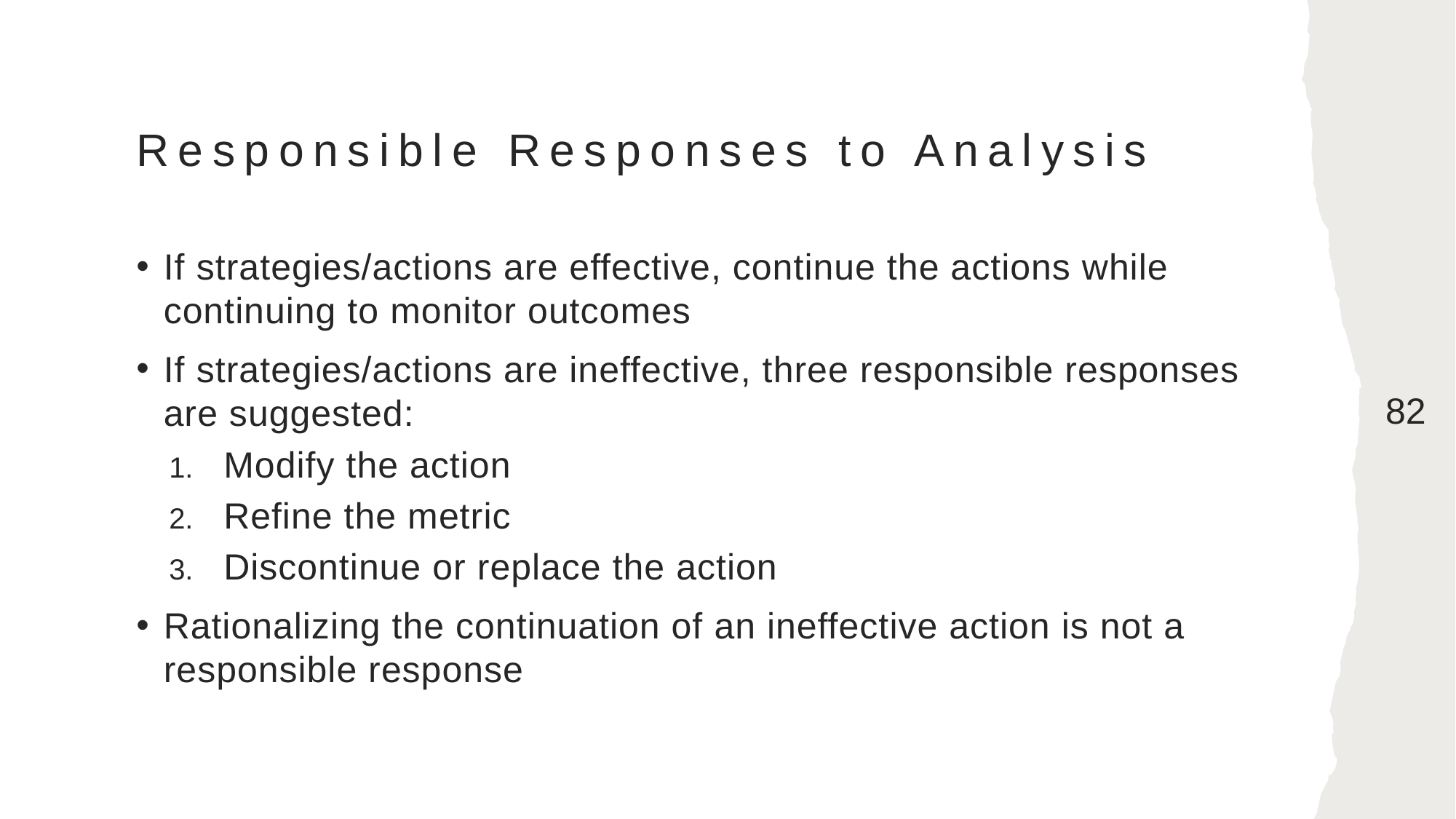

# Responsible Responses to Analysis
If strategies/actions are effective, continue the actions while continuing to monitor outcomes
If strategies/actions are ineffective, three responsible responses are suggested:
Modify the action
Refine the metric
Discontinue or replace the action
Rationalizing the continuation of an ineffective action is not a responsible response
82